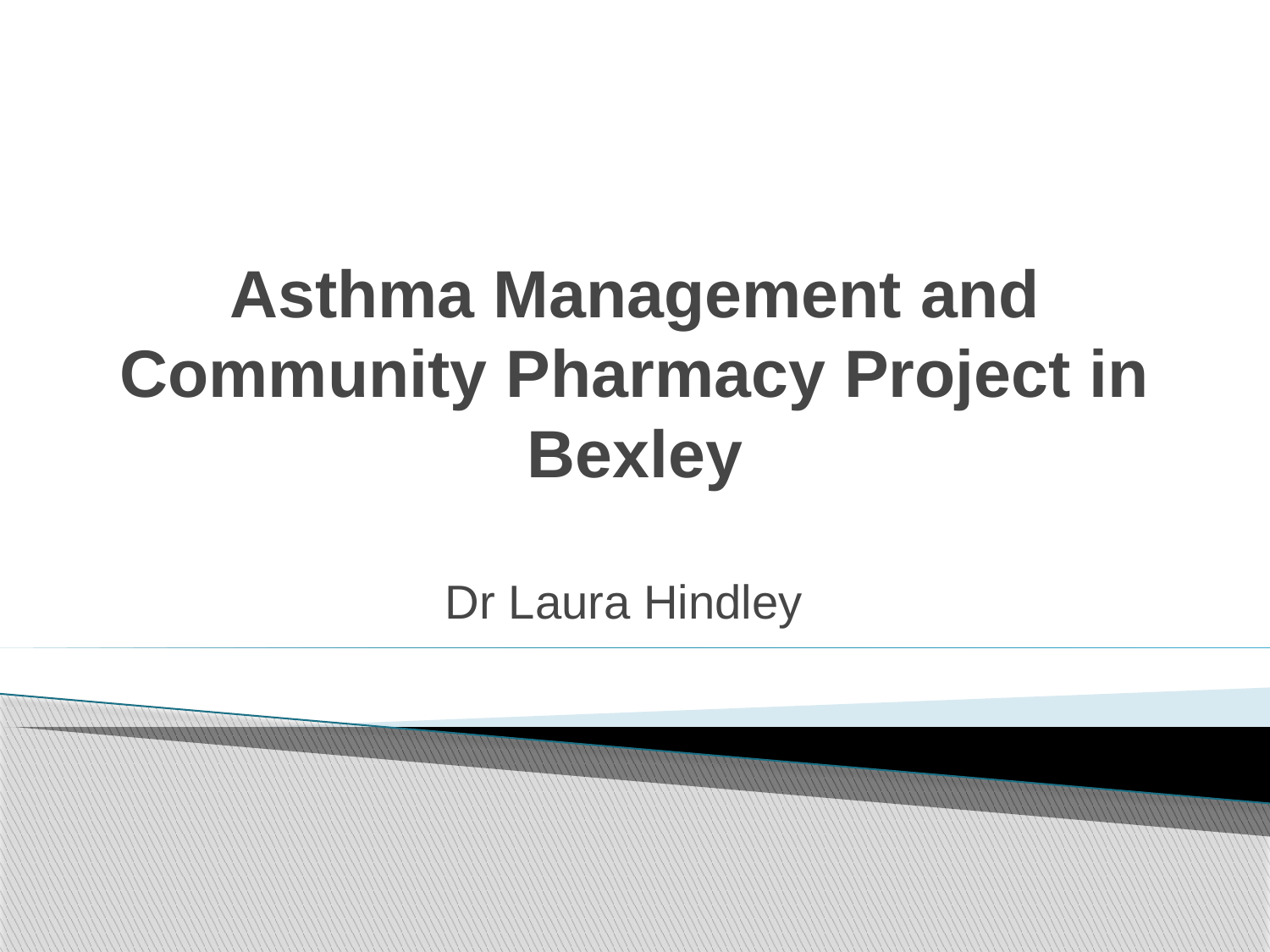

# Asthma Management and Community Pharmacy Project in Bexley

Dr Laura Hindley